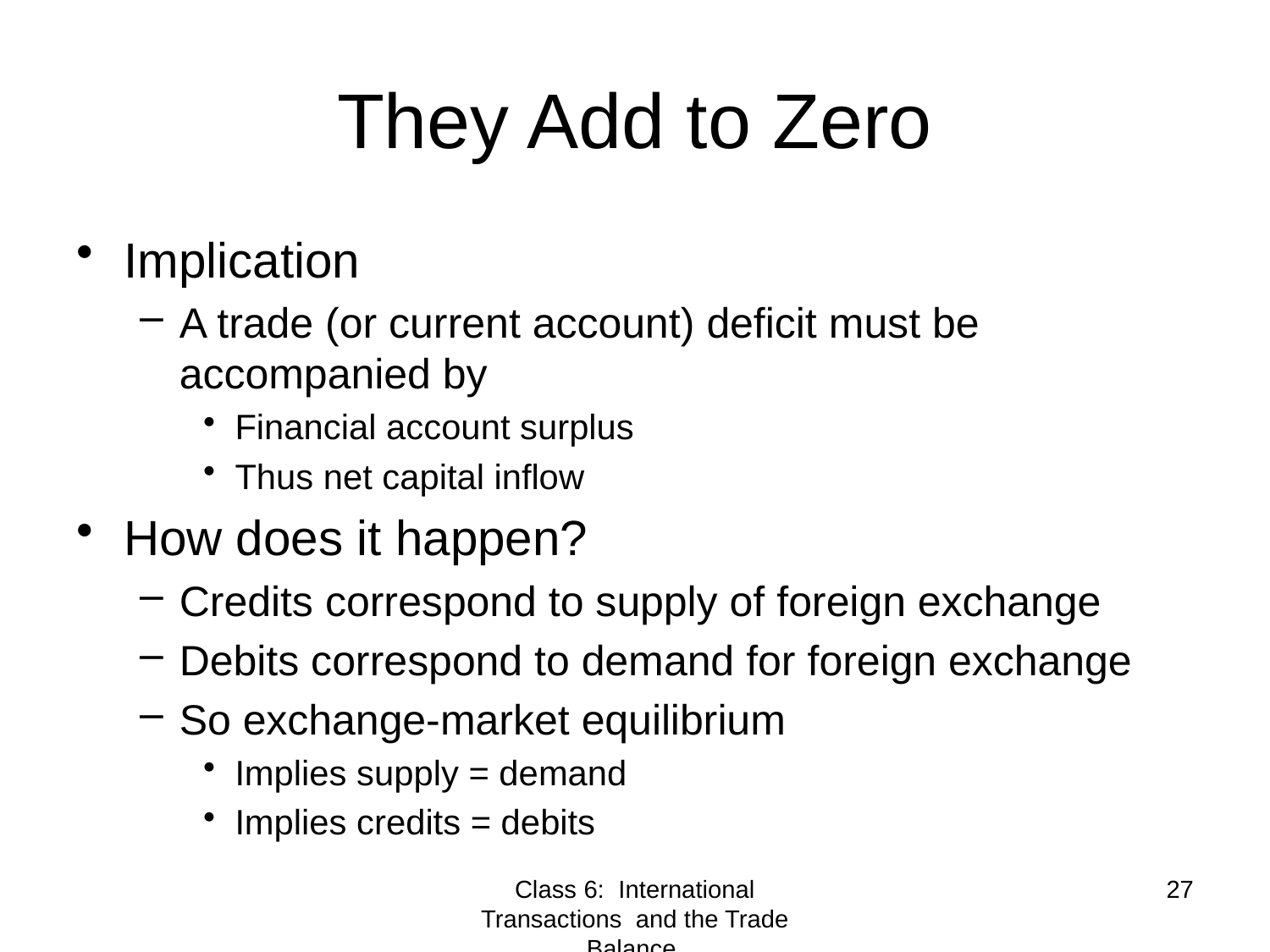

# They Add to Zero
Implication
A trade (or current account) deficit must be accompanied by
Financial account surplus
Thus net capital inflow
How does it happen?
Credits correspond to supply of foreign exchange
Debits correspond to demand for foreign exchange
So exchange-market equilibrium
Implies supply = demand
Implies credits = debits

Class 6:  International Transactions  and the Trade Balance
27